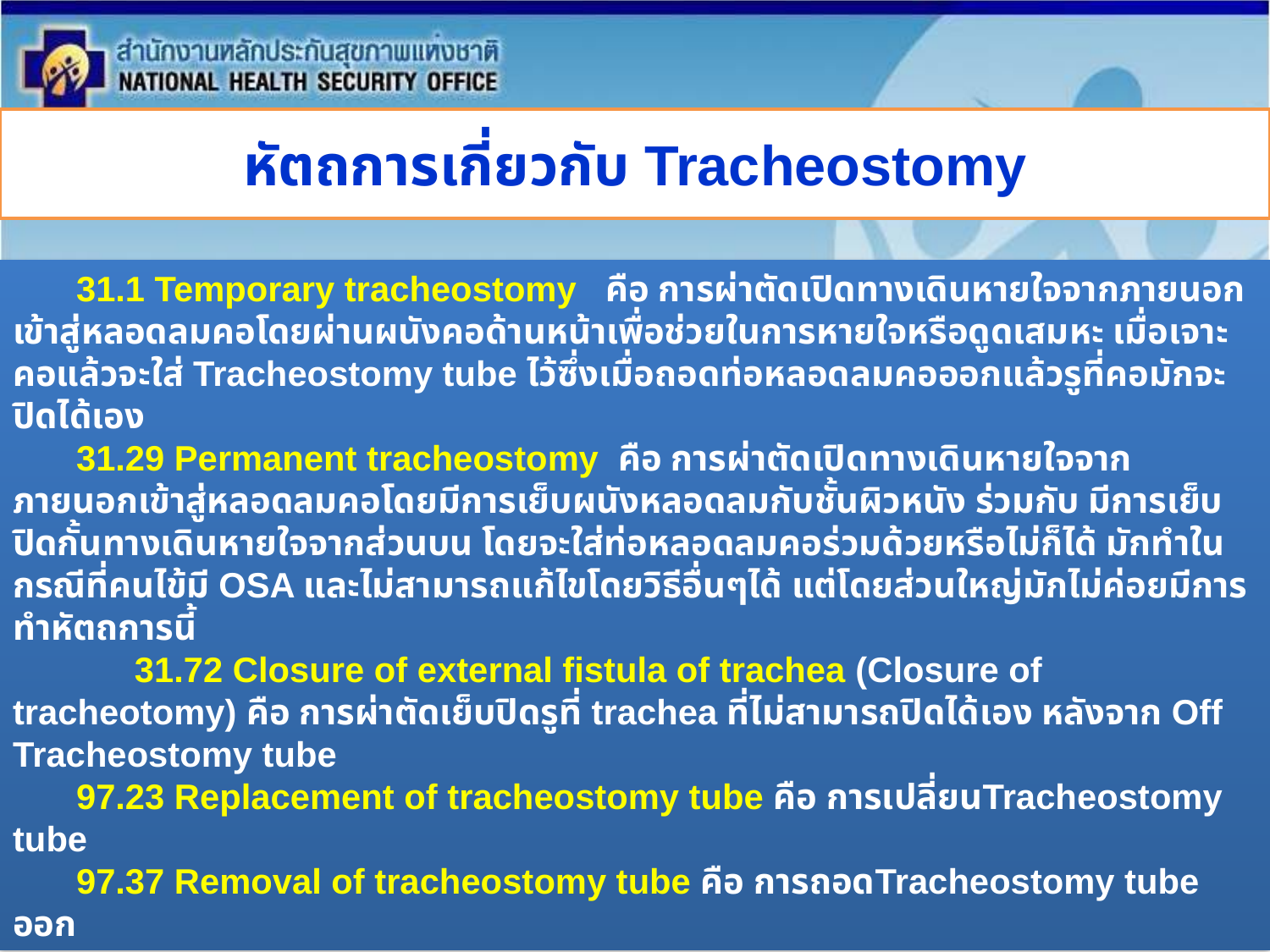

# หัตถการเกี่ยวกับ Tracheostomy
31.1 Temporary tracheostomy   คือ การผ่าตัดเปิดทางเดินหายใจจากภายนอกเข้าสู่หลอดลมคอโดยผ่านผนังคอด้านหน้าเพื่อช่วยในการหายใจหรือดูดเสมหะ เมื่อเจาะคอแล้วจะใส่ Tracheostomy tube ไว้ซึ่งเมื่อถอดท่อหลอดลมคอออกแล้วรูที่คอมักจะปิดได้เอง
31.29 Permanent tracheostomy  คือ การผ่าตัดเปิดทางเดินหายใจจากภายนอกเข้าสู่หลอดลมคอโดยมีการเย็บผนังหลอดลมกับชั้นผิวหนัง ร่วมกับ มีการเย็บปิดกั้นทางเดินหายใจจากส่วนบน โดยจะใส่ท่อหลอดลมคอร่วมด้วยหรือไม่ก็ได้ มักทำในกรณีที่คนไข้มี OSA และไม่สามารถแก้ไขโดยวิธีอื่นๆได้ แต่โดยส่วนใหญ่มักไม่ค่อยมีการทำหัตถการนี้
      31.72 Closure of external fistula of trachea (Closure of tracheotomy) คือ การผ่าตัดเย็บปิดรูที่ trachea ที่ไม่สามารถปิดได้เอง หลังจาก Off Tracheostomy tube
97.23 Replacement of tracheostomy tube คือ การเปลี่ยนTracheostomy tube
97.37 Removal of tracheostomy tube คือ การถอดTracheostomy tube ออก